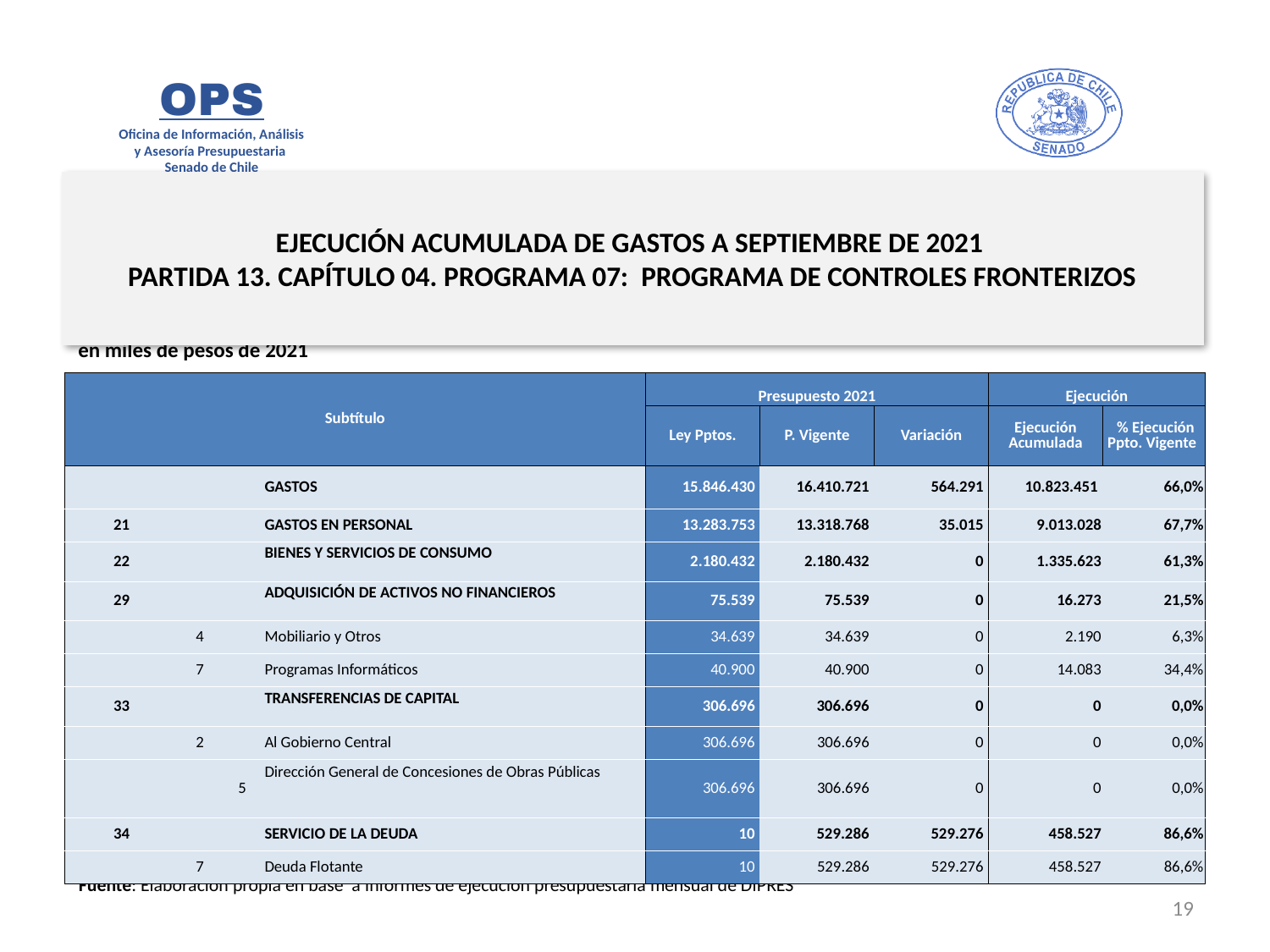

# EJECUCIÓN ACUMULADA DE GASTOS A SEPTIEMBRE DE 2021 PARTIDA 13. CAPÍTULO 04. PROGRAMA 07:  PROGRAMA DE CONTROLES FRONTERIZOS
en miles de pesos de 2021
| Subtítulo |  |  |  | Presupuesto 2021 |  |  | Ejecución |  |
| --- | --- | --- | --- | --- | --- | --- | --- | --- |
|  |  |  |  | Ley Pptos. | P. Vigente | Variación | Ejecución Acumulada | % Ejecución Ppto. Vigente |
|  |  |  | GASTOS | 15.846.430 | 16.410.721 | 564.291 | 10.823.451 | 66,0% |
| 21 |  |  | GASTOS EN PERSONAL | 13.283.753 | 13.318.768 | 35.015 | 9.013.028 | 67,7% |
| 22 |  |  | BIENES Y SERVICIOS DE CONSUMO | 2.180.432 | 2.180.432 | 0 | 1.335.623 | 61,3% |
| 29 |  |  | ADQUISICIÓN DE ACTIVOS NO FINANCIEROS | 75.539 | 75.539 | 0 | 16.273 | 21,5% |
|  | 4 |  | Mobiliario y Otros | 34.639 | 34.639 | 0 | 2.190 | 6,3% |
|  | 7 |  | Programas Informáticos | 40.900 | 40.900 | 0 | 14.083 | 34,4% |
| 33 |  |  | TRANSFERENCIAS DE CAPITAL | 306.696 | 306.696 | 0 | 0 | 0,0% |
|  | 2 |  | Al Gobierno Central | 306.696 | 306.696 | 0 | 0 | 0,0% |
|  |  | 5 | Dirección General de Concesiones de Obras Públicas | 306.696 | 306.696 | 0 | 0 | 0,0% |
| 34 |  |  | SERVICIO DE LA DEUDA | 10 | 529.286 | 529.276 | 458.527 | 86,6% |
|  | 7 |  | Deuda Flotante | 10 | 529.286 | 529.276 | 458.527 | 86,6% |
Fuente: Elaboración propia en base  a Informes de ejecución presupuestaria mensual de DIPRES
19